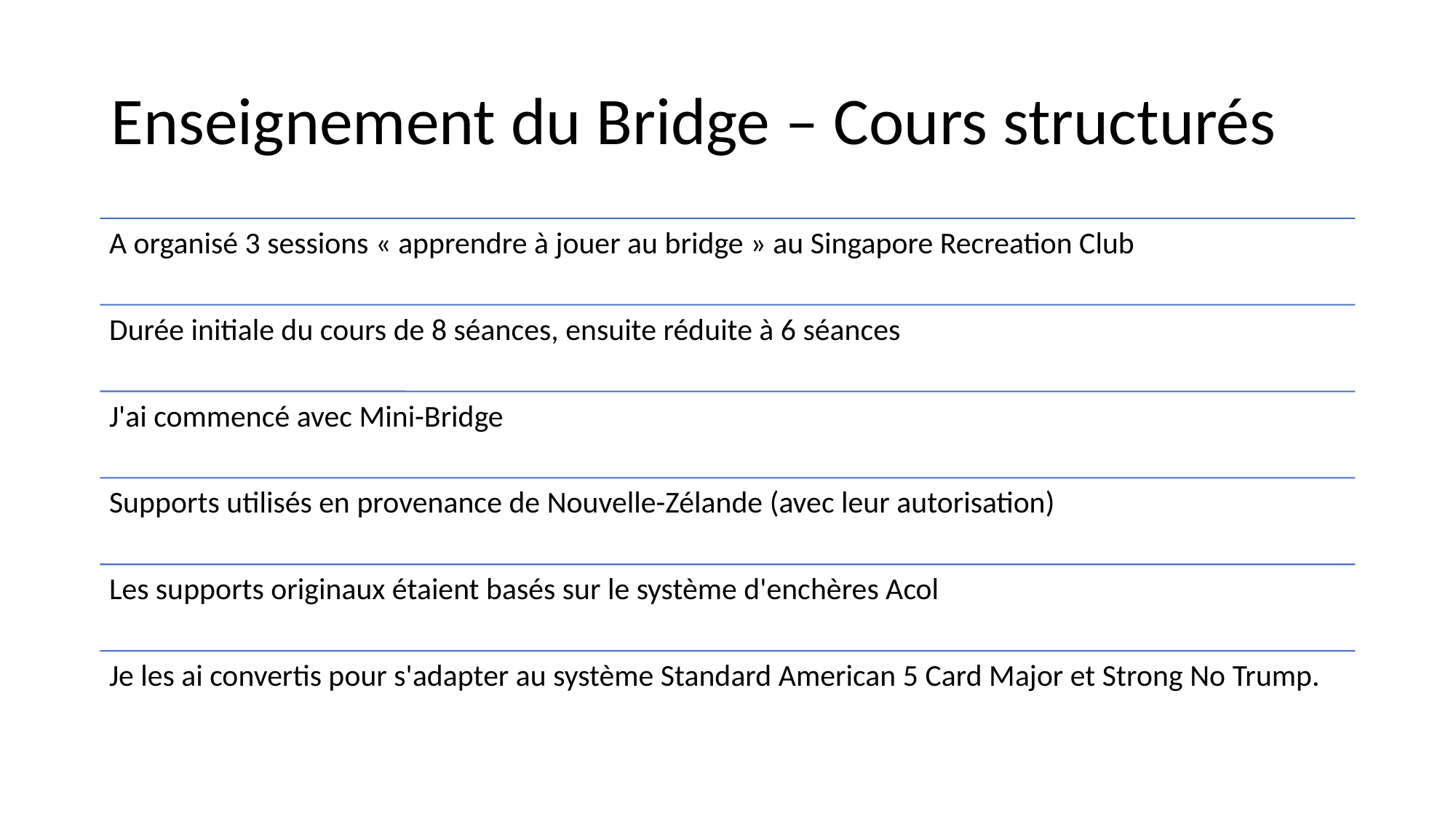

# Enseignement du Bridge – Cours structurés
A organisé 3 sessions « apprendre à jouer au bridge » au Singapore Recreation Club
Durée initiale du cours de 8 séances, ensuite réduite à 6 séances
J'ai commencé avec Mini-Bridge
Supports utilisés en provenance de Nouvelle-Zélande (avec leur autorisation)
Les supports originaux étaient basés sur le système d'enchères Acol
Je les ai convertis pour s'adapter au système Standard American 5 Card Major et Strong No Trump.